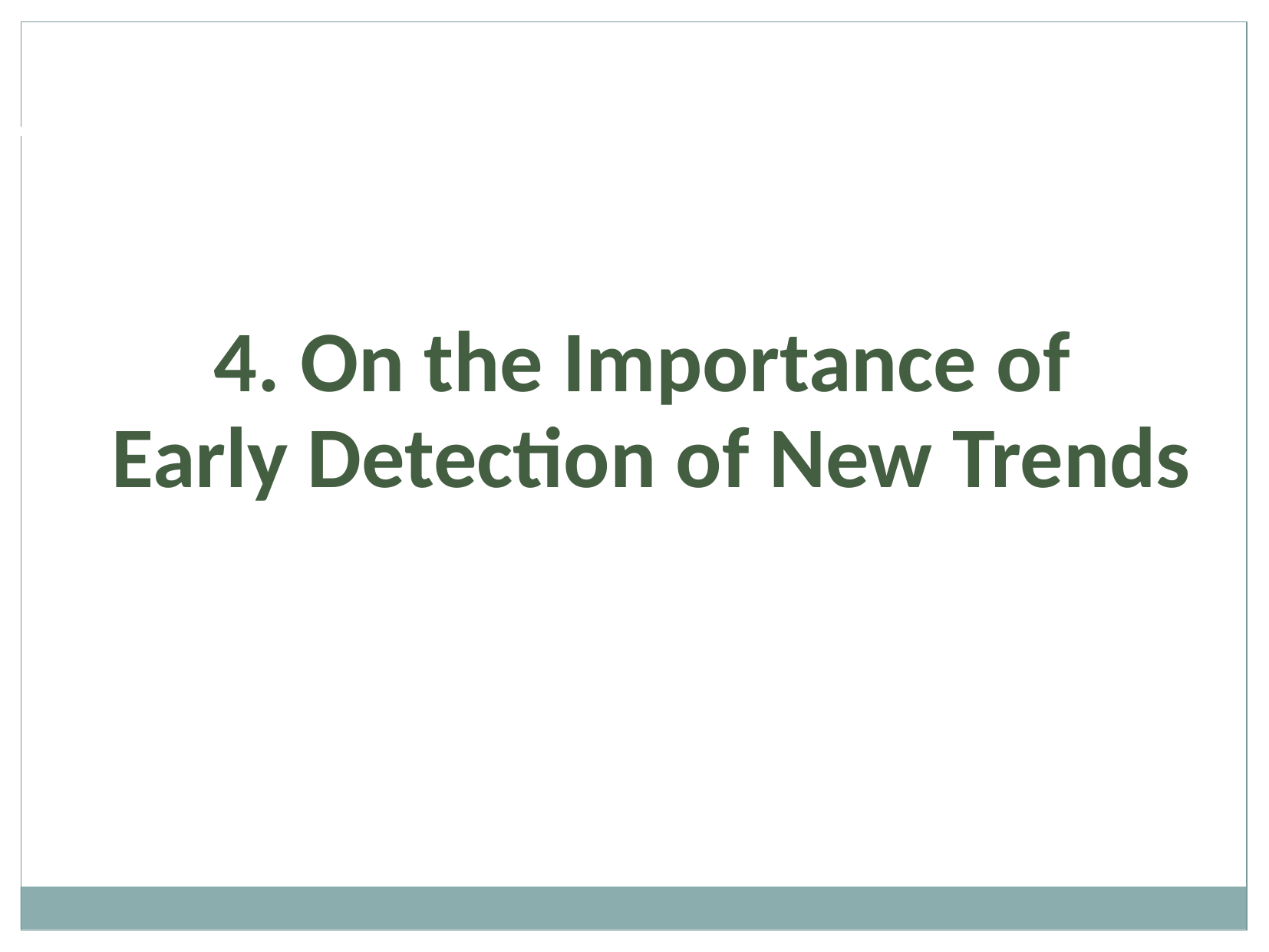

4. On the Importance of
Early Detection of New Trends